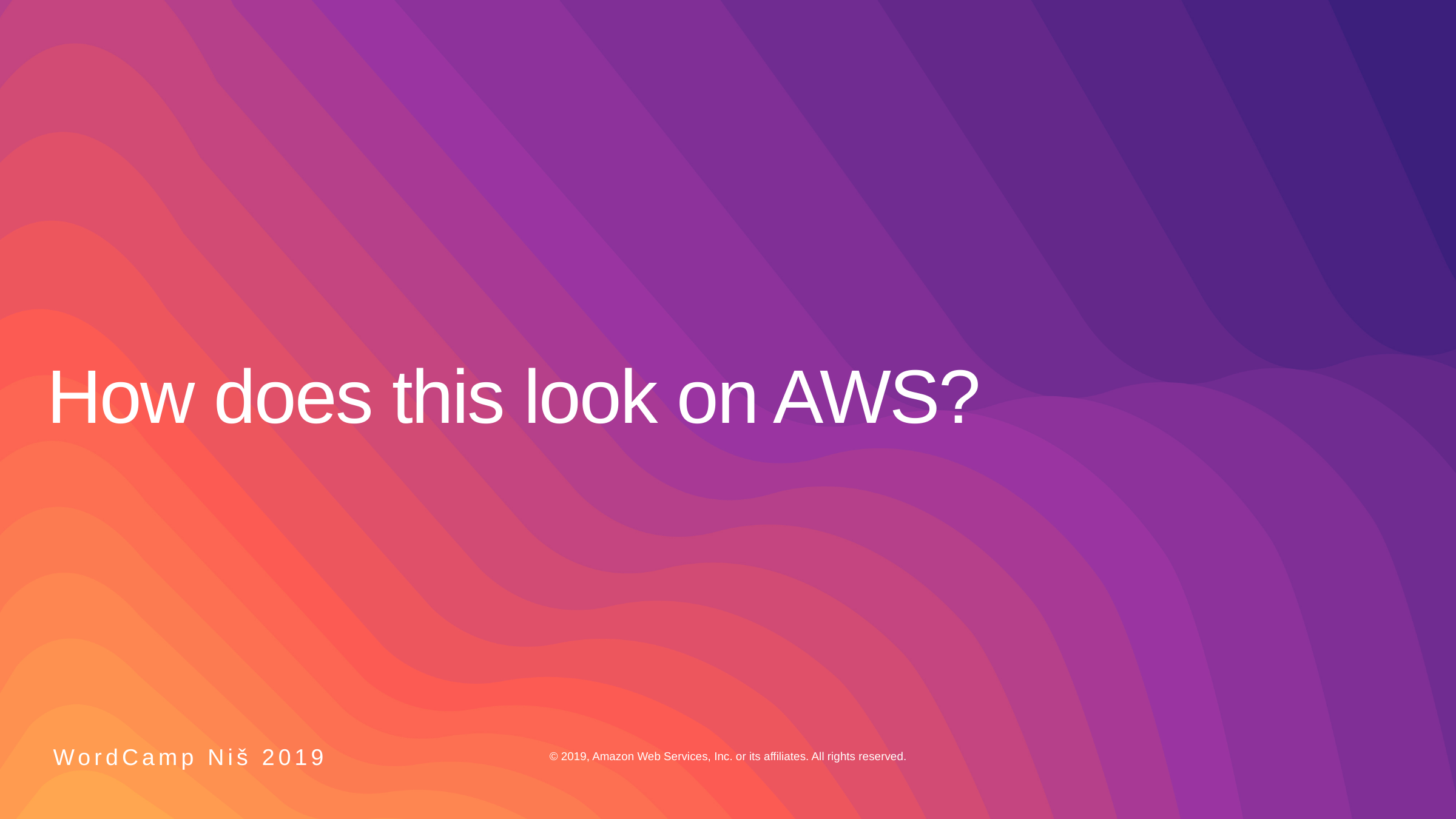

# How does this look on AWS?